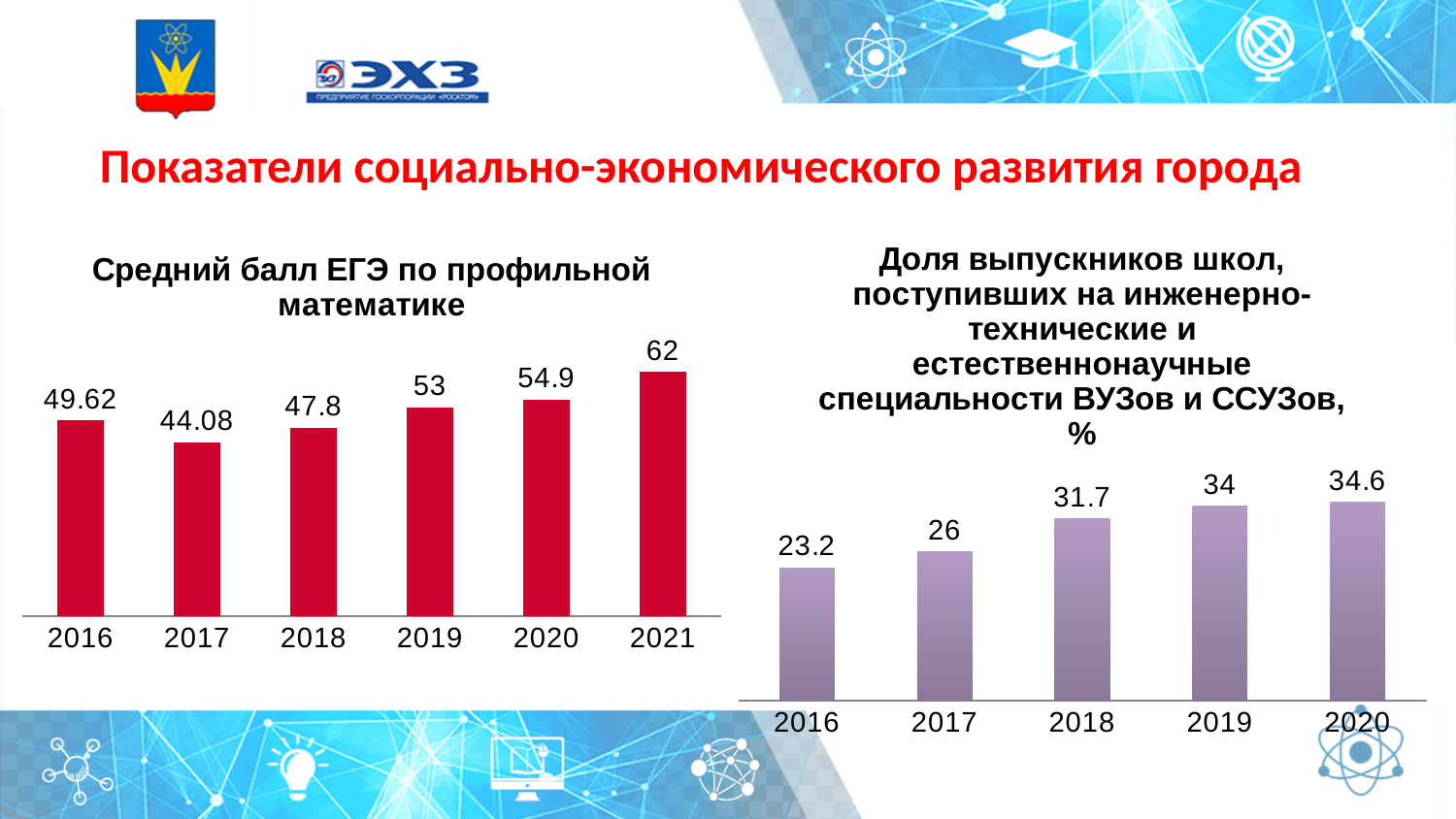

Показатели социально-экономического развития города

### Chart: Доля выпускников школ, поступивших на инженерно-технические и естественнонаучные специальности ВУЗов и ССУЗов, %

| Category |  |
|---|---|
| 2016 | 23.2 |
| 2017 | 26.0 |
| 2018 | 31.7 |
| 2019 | 34.0 |
| 2020 | 34.6 |

### Chart: Средний балл ЕГЭ по профильной математике

| Category |  |
|---|---|
| 2016 | 49.62 |
| 2017 | 44.08 |
| 2018 | 47.8 |
| 2019 | 53.0 |
| 2020 | 54.9 |
| 2021 | 62.0 |